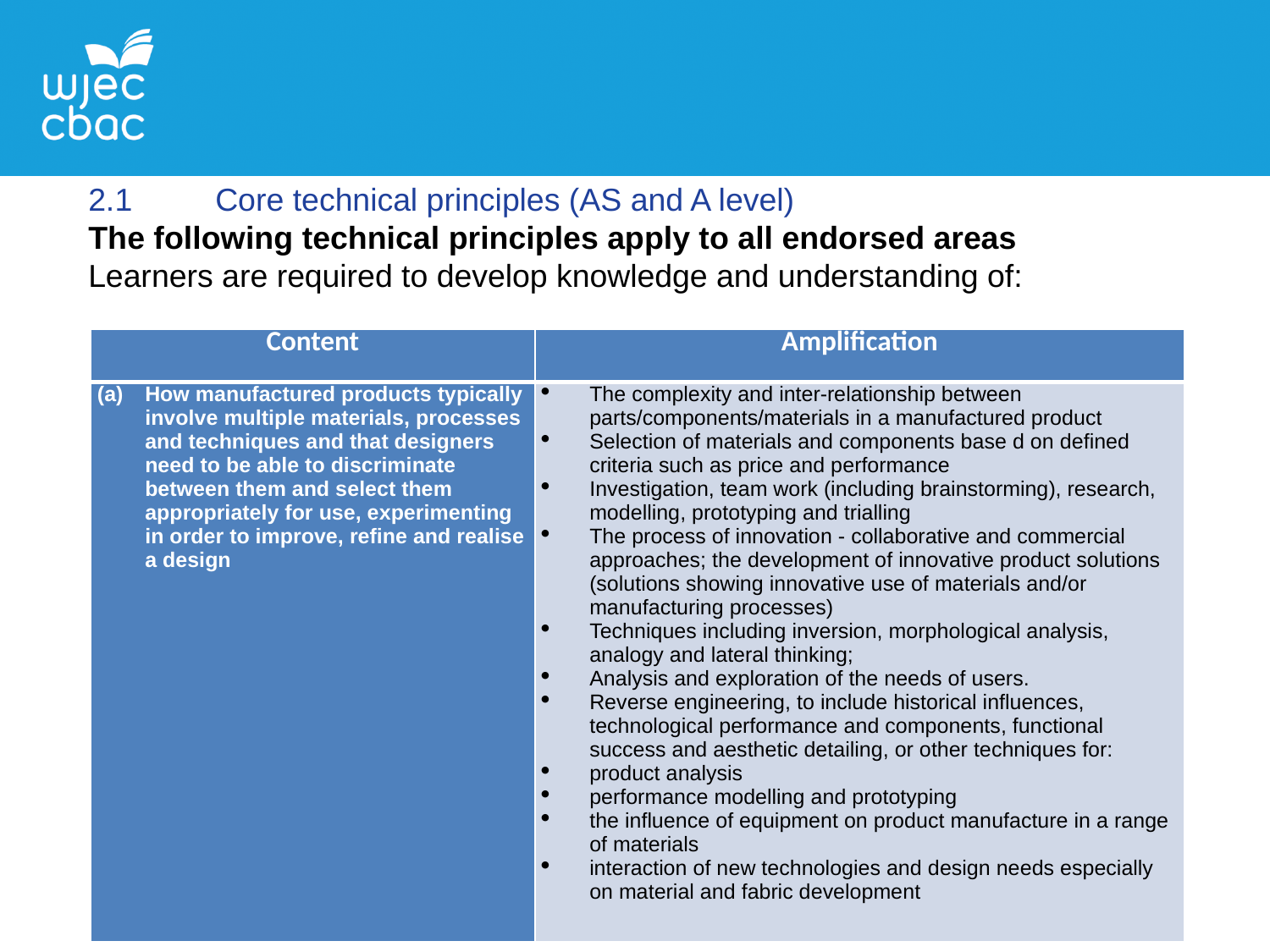

2.1	Core technical principles (AS and A level)
The following technical principles apply to all endorsed areas
Learners are required to develop knowledge and understanding of:

| Content | Amplification |
| --- | --- |
| How manufactured products typically involve multiple materials, processes and techniques and that designers need to be able to discriminate between them and select them appropriately for use, experimenting in order to improve, refine and realise a design | The complexity and inter-relationship between parts/components/materials in a manufactured product Selection of materials and components base d on defined criteria such as price and performance Investigation, team work (including brainstorming), research, modelling, prototyping and trialling The process of innovation - collaborative and commercial approaches; the development of innovative product solutions (solutions showing innovative use of materials and/or manufacturing processes) Techniques including inversion, morphological analysis, analogy and lateral thinking; Analysis and exploration of the needs of users. Reverse engineering, to include historical influences, technological performance and components, functional success and aesthetic detailing, or other techniques for: product analysis performance modelling and prototyping the influence of equipment on product manufacture in a range of materials interaction of new technologies and design needs especially on material and fabric development |